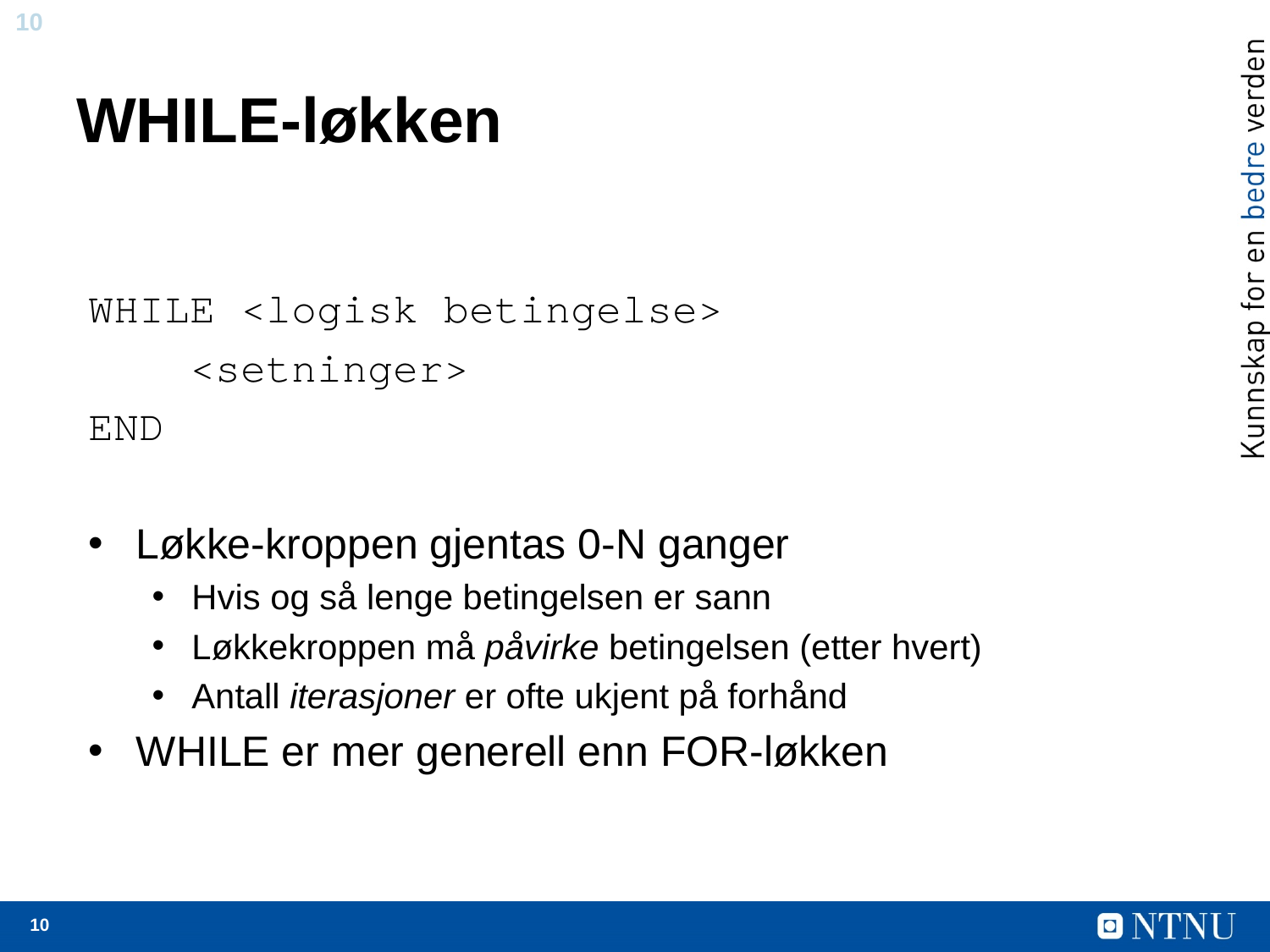

# WHILE-løkken
WHILE <logisk betingelse>
    <setninger>
END

Løkke-kroppen gjentas 0-N ganger
Hvis og så lenge betingelsen er sann
Løkkekroppen må påvirke betingelsen (etter hvert)
Antall iterasjoner er ofte ukjent på forhånd
WHILE er mer generell enn FOR-løkken